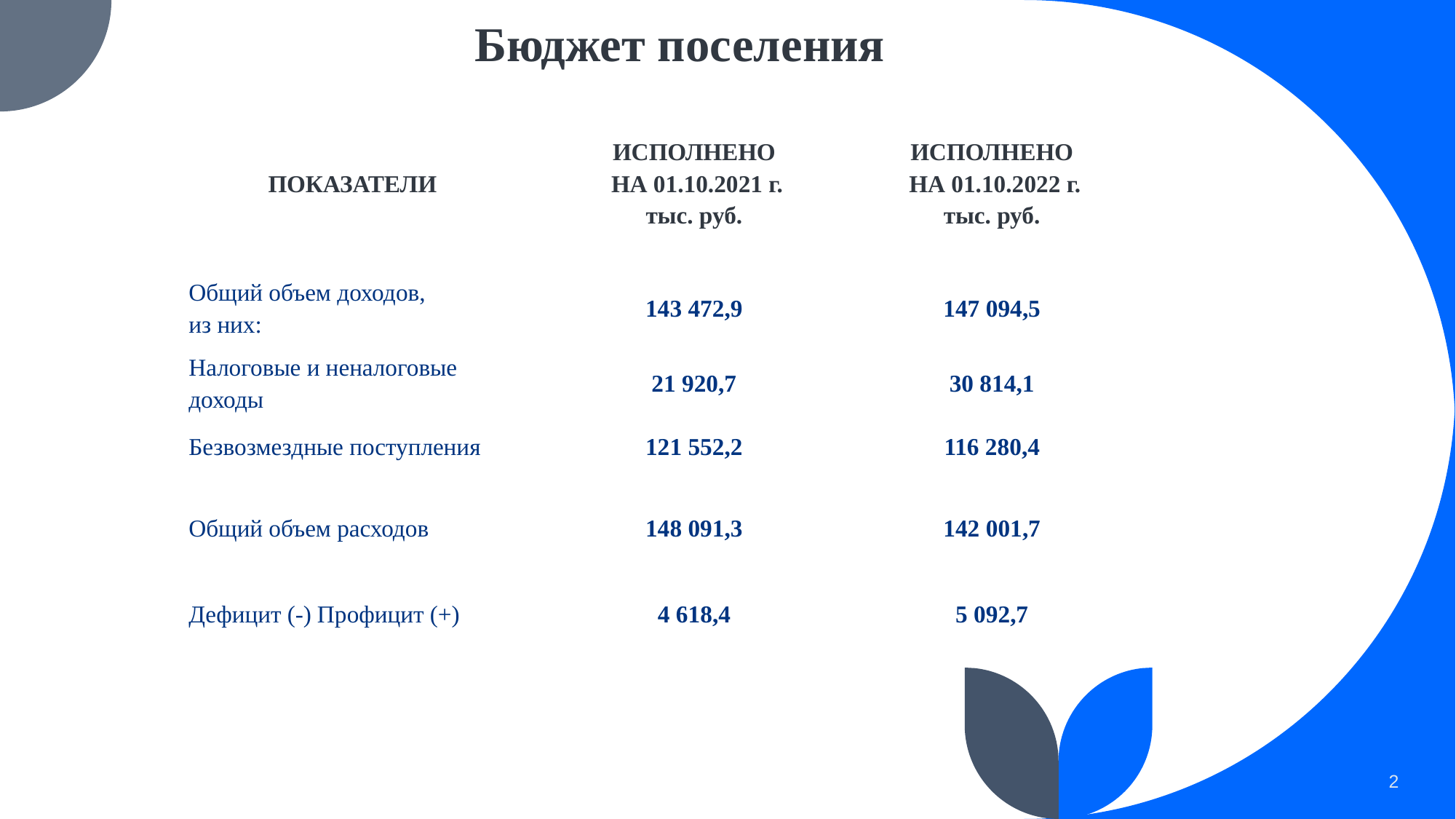

# Бюджет поселения
| ПОКАЗАТЕЛИ | ИСПОЛНЕНО НА 01.10.2021 г. тыс. руб. | ИСПОЛНЕНО НА 01.10.2022 г. тыс. руб. |
| --- | --- | --- |
| Общий объем доходов, из них: | 143 472,9 | 147 094,5 |
| Налоговые и неналоговые доходы | 21 920,7 | 30 814,1 |
| Безвозмездные поступления | 121 552,2 | 116 280,4 |
| Общий объем расходов | 148 091,3 | 142 001,7 |
| Дефицит (-) Профицит (+) | 4 618,4 | 5 092,7 |
2